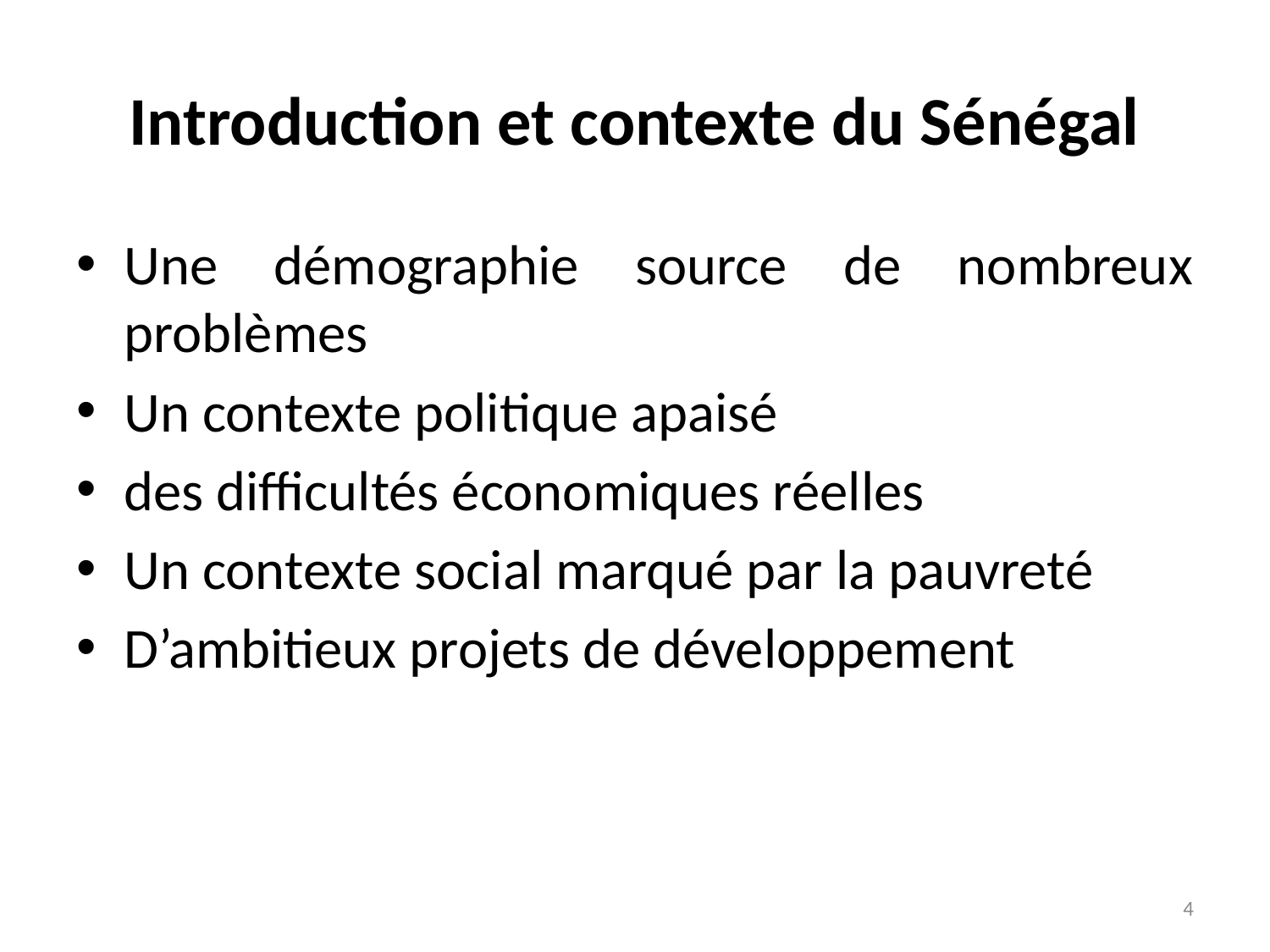

# Introduction et contexte du Sénégal
Une démographie source de nombreux problèmes
Un contexte politique apaisé
des difficultés économiques réelles
Un contexte social marqué par la pauvreté
D’ambitieux projets de développement
4